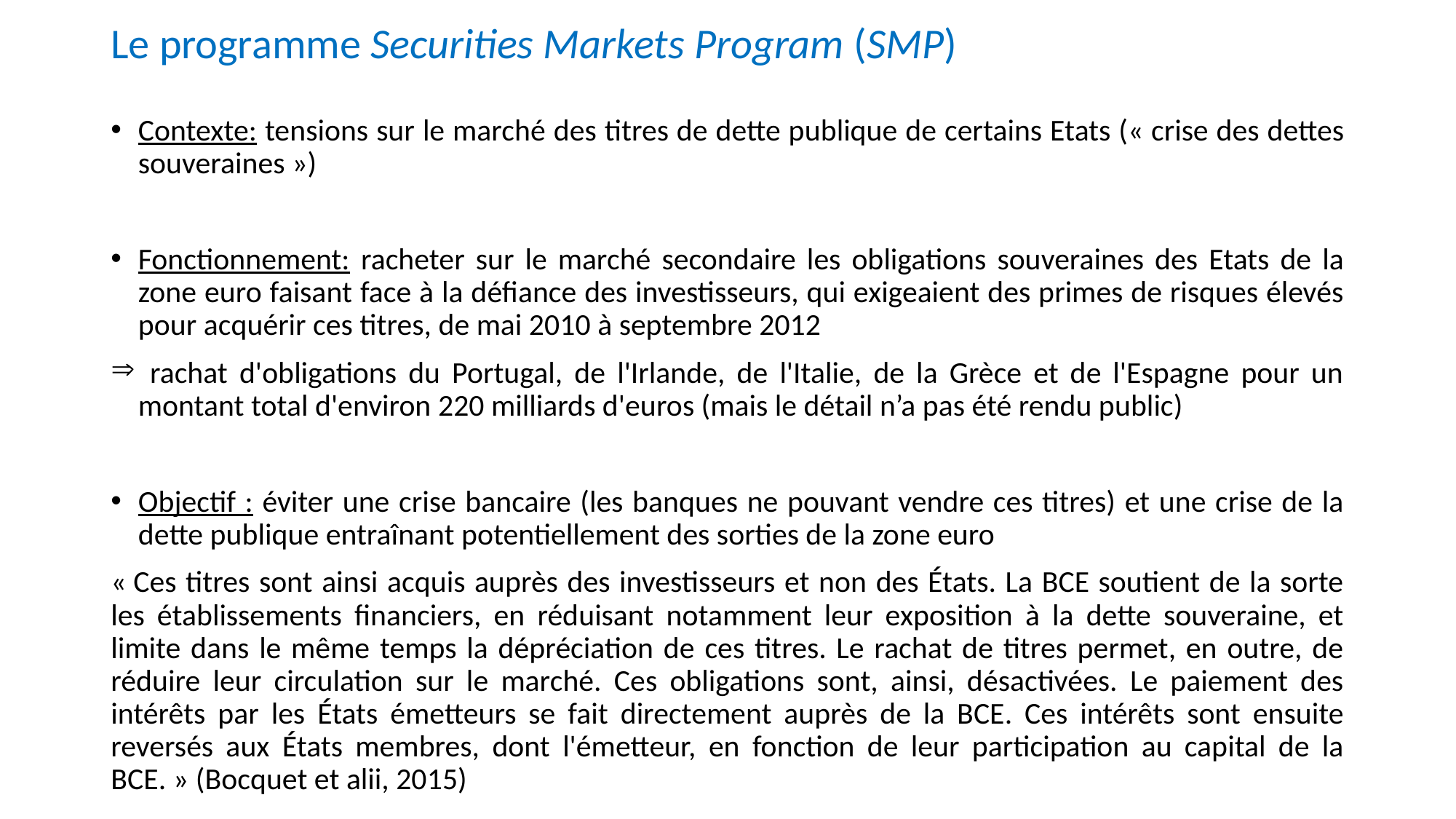

# Le programme Securities Markets Program (SMP)
Contexte: tensions sur le marché des titres de dette publique de certains Etats (« crise des dettes souveraines »)

Fonctionnement: racheter sur le marché secondaire les obligations souveraines des Etats de la zone euro faisant face à la défiance des investisseurs, qui exigeaient des primes de risques élevés pour acquérir ces titres, de mai 2010 à septembre 2012
 rachat d'obligations du Portugal, de l'Irlande, de l'Italie, de la Grèce et de l'Espagne pour un montant total d'environ 220 milliards d'euros (mais le détail n’a pas été rendu public)

Objectif : éviter une crise bancaire (les banques ne pouvant vendre ces titres) et une crise de la dette publique entraînant potentiellement des sorties de la zone euro
« Ces titres sont ainsi acquis auprès des investisseurs et non des États. La BCE soutient de la sorte les établissements financiers, en réduisant notamment leur exposition à la dette souveraine, et limite dans le même temps la dépréciation de ces titres. Le rachat de titres permet, en outre, de réduire leur circulation sur le marché. Ces obligations sont, ainsi, désactivées. Le paiement des intérêts par les États émetteurs se fait directement auprès de la BCE. Ces intérêts sont ensuite reversés aux États membres, dont l'émetteur, en fonction de leur participation au capital de la BCE. » (Bocquet et alii, 2015)